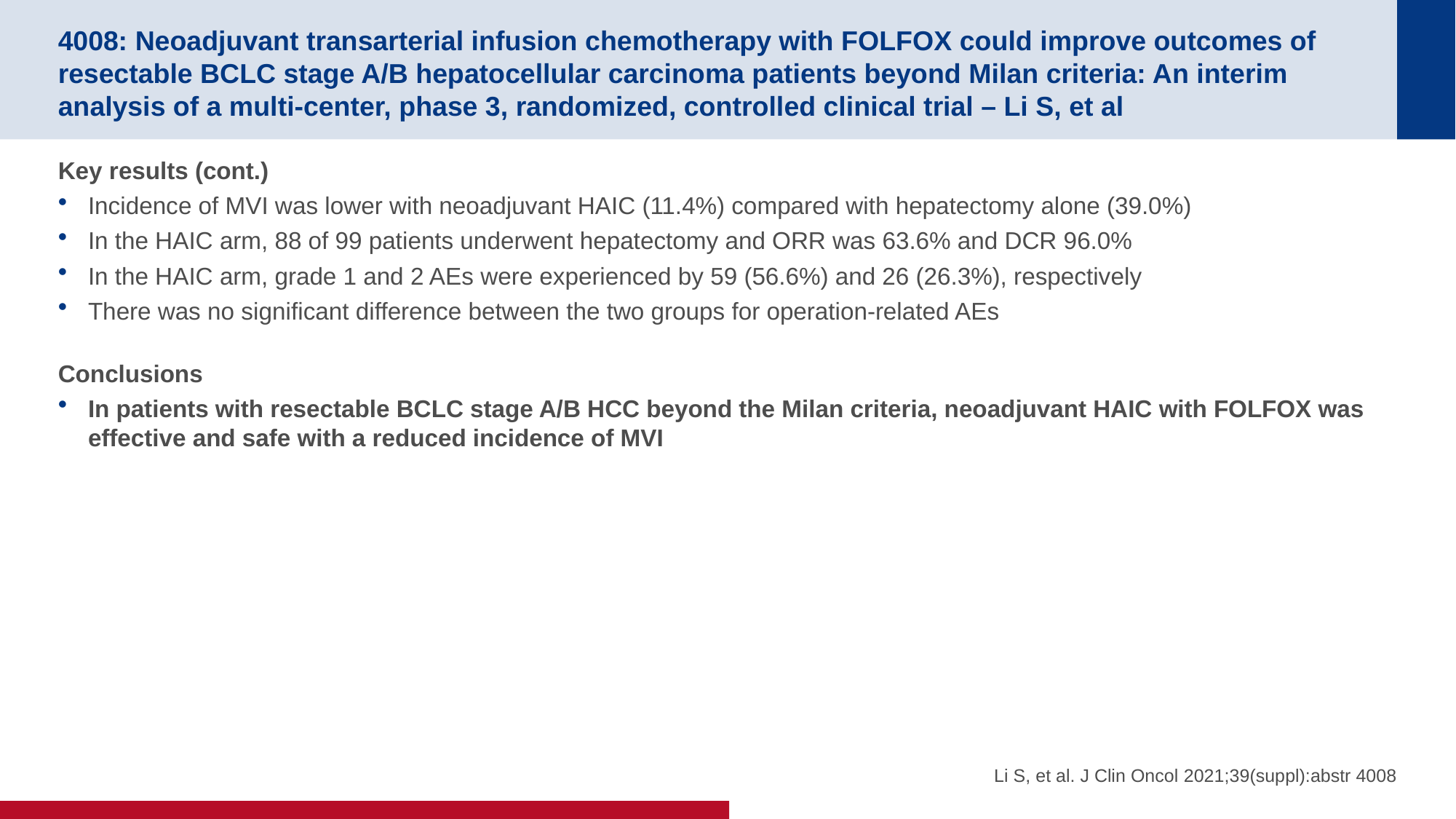

# 4008: Neoadjuvant transarterial infusion chemotherapy with FOLFOX could improve outcomes of resectable BCLC stage A/B hepatocellular carcinoma patients beyond Milan criteria: An interim analysis of a multi-center, phase 3, randomized, controlled clinical trial – Li S, et al
Key results (cont.)
Incidence of MVI was lower with neoadjuvant HAIC (11.4%) compared with hepatectomy alone (39.0%)
In the HAIC arm, 88 of 99 patients underwent hepatectomy and ORR was 63.6% and DCR 96.0%
In the HAIC arm, grade 1 and 2 AEs were experienced by 59 (56.6%) and 26 (26.3%), respectively
There was no significant difference between the two groups for operation-related AEs
Conclusions
In patients with resectable BCLC stage A/B HCC beyond the Milan criteria, neoadjuvant HAIC with FOLFOX was effective and safe with a reduced incidence of MVI
Li S, et al. J Clin Oncol 2021;39(suppl):abstr 4008